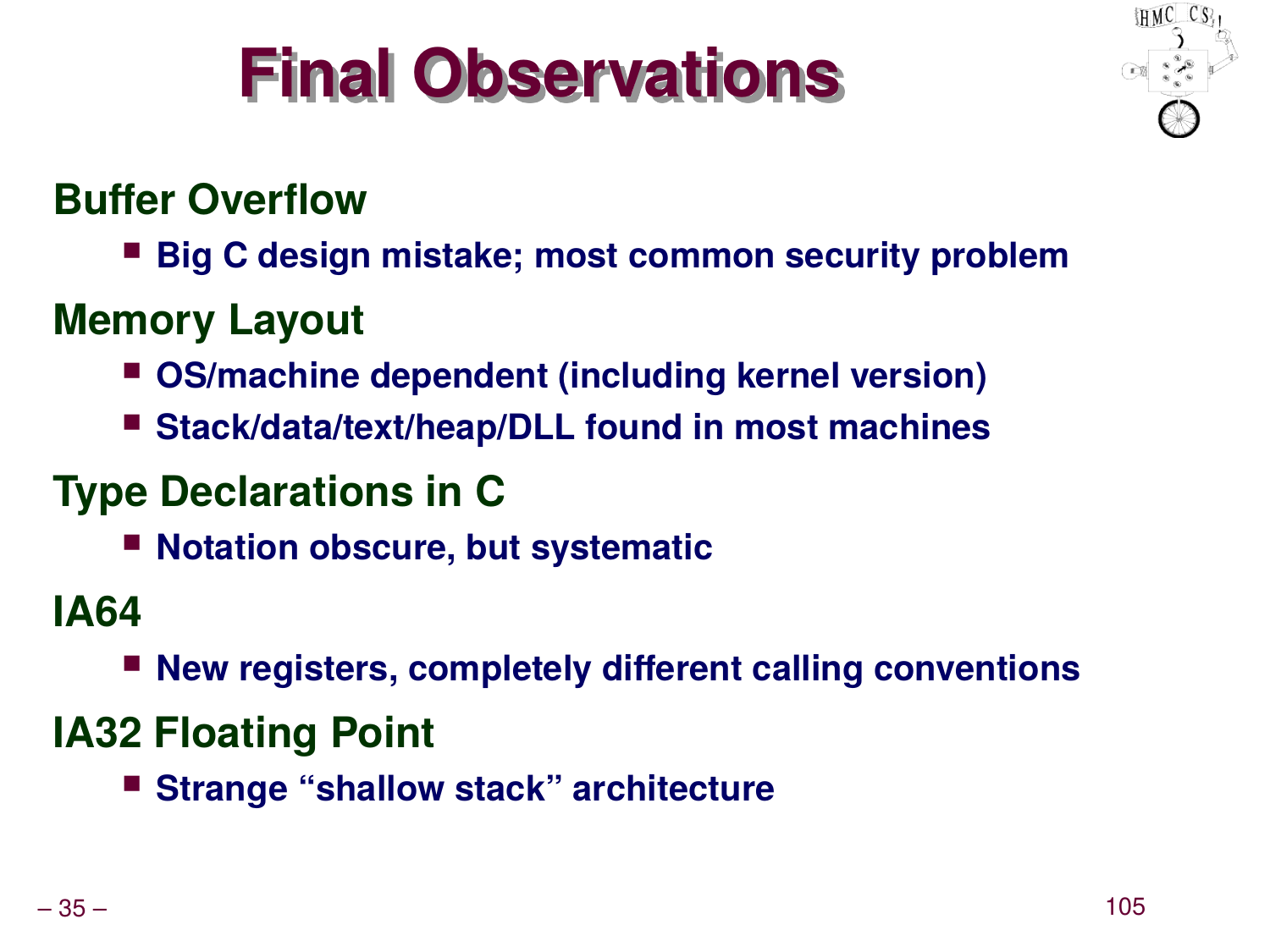

# Final Observations
Buffer Overflow
Big C design mistake; most common security problem
Memory Layout
OS/machine dependent (including kernel version)
Stack/data/text/heap/DLL found in most machines
Type Declarations in C
Notation obscure, but systematic
IA64
New registers, completely different calling conventions
IA32 Floating Point
Strange “shallow stack” architecture